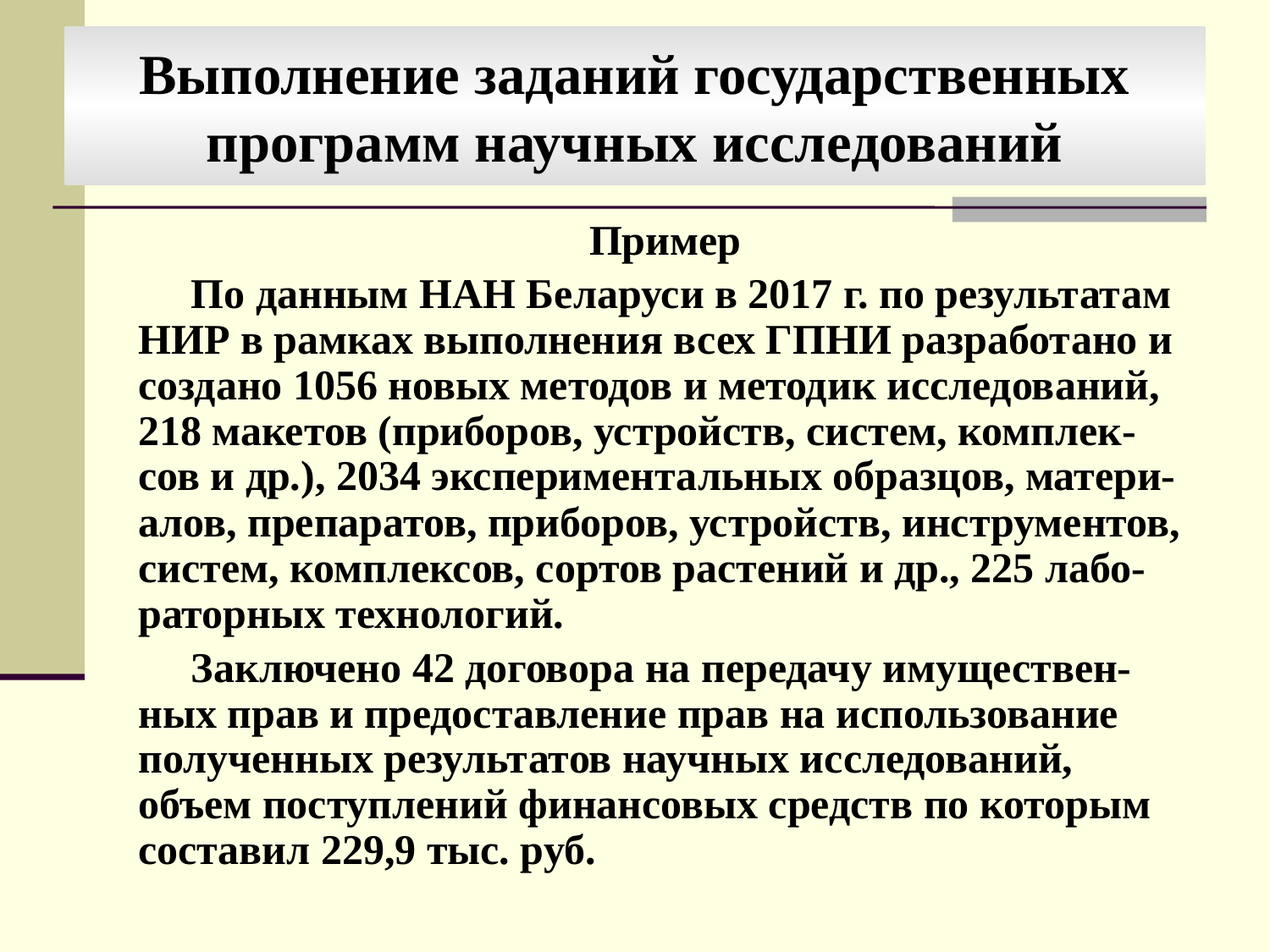

Выполнение заданий государственных программ научных исследований
Пример
     По данным НАН Беларуси в 2017 г. по результатам НИР в рамках выполнения всех ГПНИ разработано и создано 1056 новых методов и методик исследований, 218 макетов (приборов, устройств, систем, комплек-сов и др.), 2034 экспериментальных образцов, матери-алов, препаратов, приборов, устройств, инструментов, систем, комплексов, сортов растений и др., 225 лабо-раторных технологий.
     Заключено 42 договора на передачу имуществен-ных прав и предоставление прав на использование полученных результатов научных исследований, объем поступлений финансовых средств по которым составил 229,9 тыс. руб.